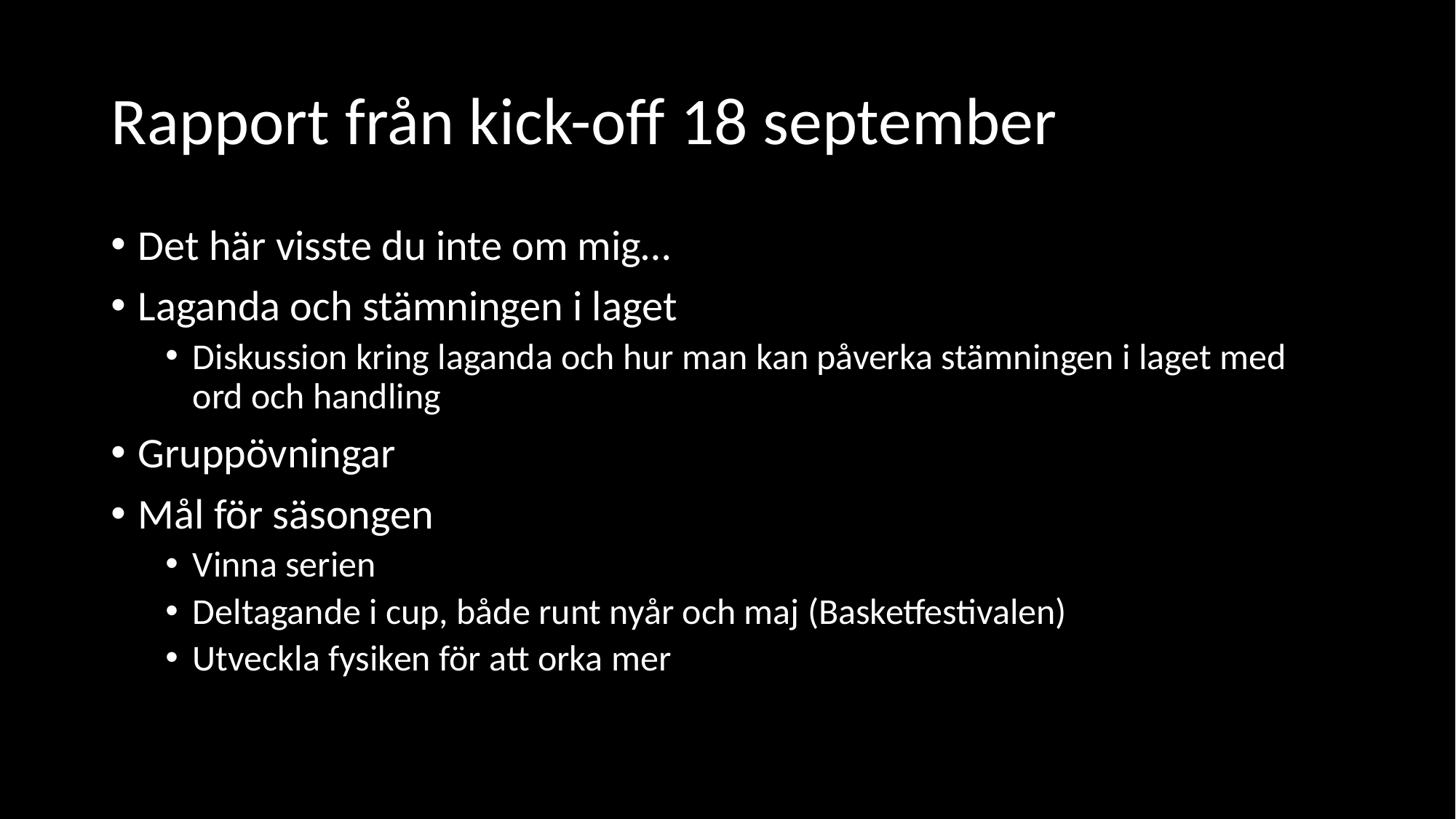

# Rapport från kick-off 18 september
Det här visste du inte om mig…
Laganda och stämningen i laget
Diskussion kring laganda och hur man kan påverka stämningen i laget med ord och handling
Gruppövningar
Mål för säsongen
Vinna serien
Deltagande i cup, både runt nyår och maj (Basketfestivalen)
Utveckla fysiken för att orka mer